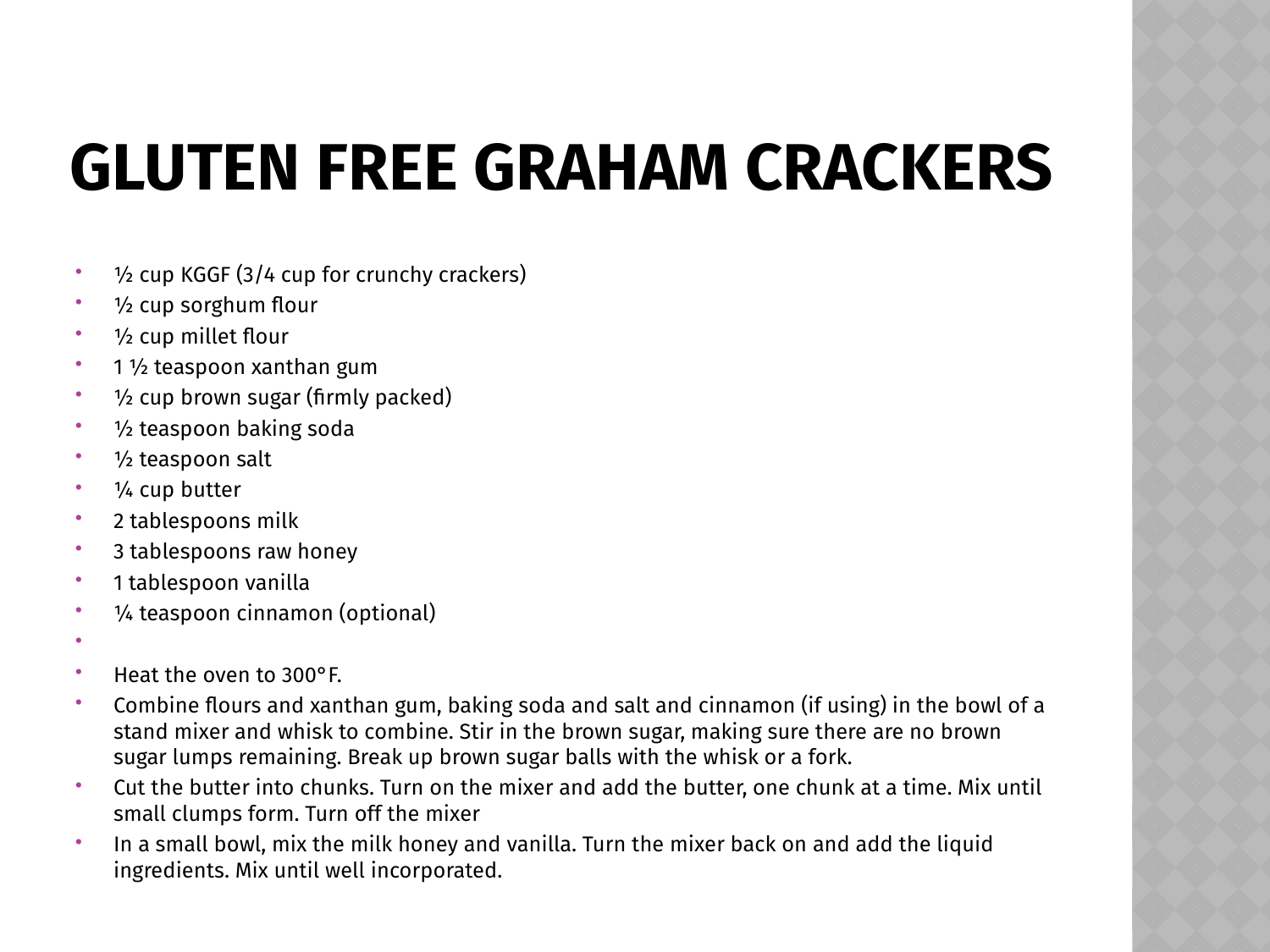

# Gluten free graham crackers

½ cup KGGF (3/4 cup for crunchy crackers)
½ cup sorghum flour
½ cup millet flour
1 ½ teaspoon xanthan gum
½ cup brown sugar (firmly packed)
½ teaspoon baking soda
½ teaspoon salt
¼ cup butter
2 tablespoons milk
3 tablespoons raw honey
1 tablespoon vanilla
¼ teaspoon cinnamon (optional)

Heat the oven to 300°F.
Combine flours and xanthan gum, baking soda and salt and cinnamon (if using) in the bowl of a stand mixer and whisk to combine. Stir in the brown sugar, making sure there are no brown sugar lumps remaining. Break up brown sugar balls with the whisk or a fork.
Cut the butter into chunks. Turn on the mixer and add the butter, one chunk at a time. Mix until small clumps form. Turn off the mixer
In a small bowl, mix the milk honey and vanilla. Turn the mixer back on and add the liquid ingredients. Mix until well incorporated.